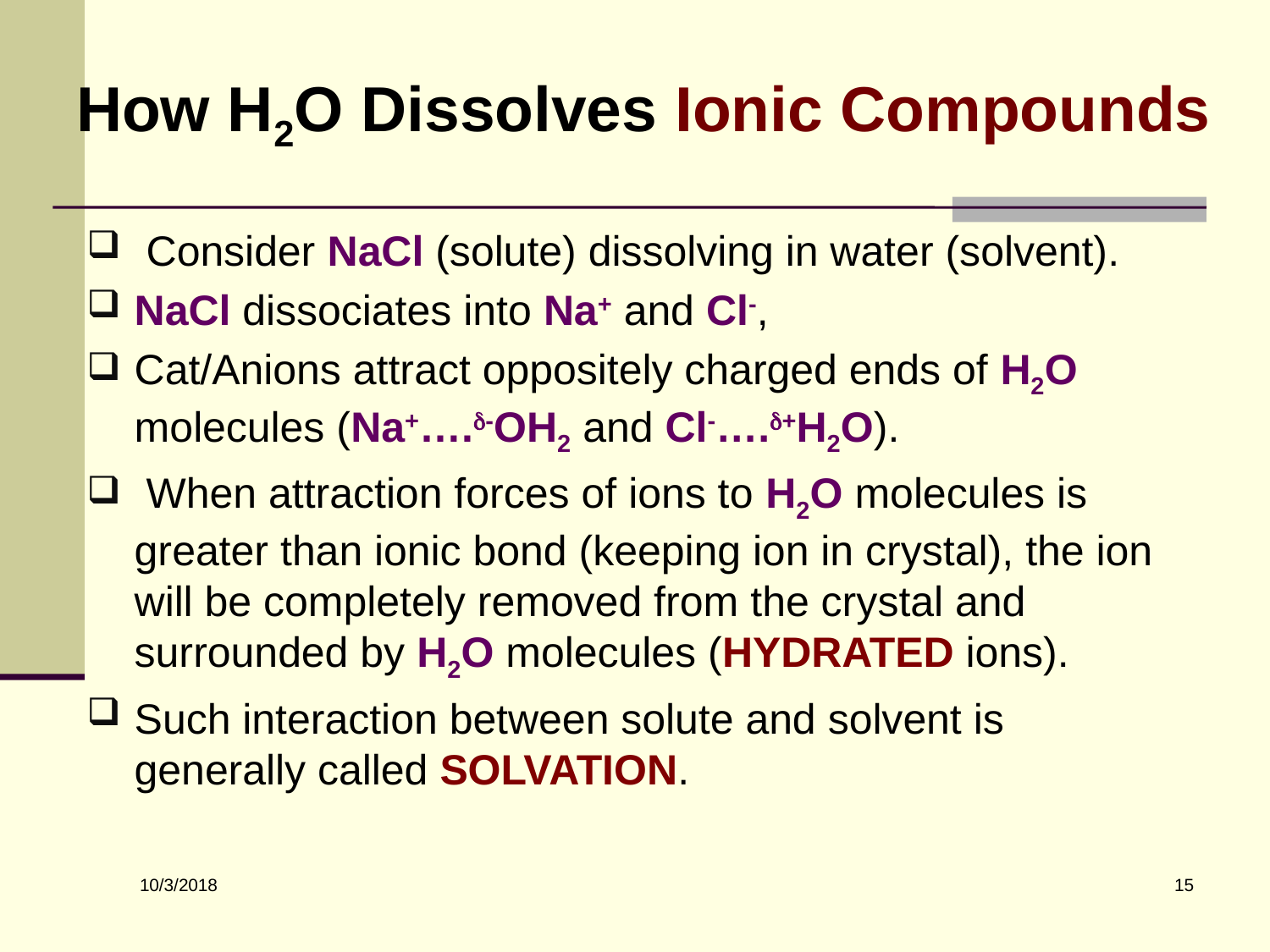

# How H2O Dissolves Ionic Compounds
 Consider NaCl (solute) dissolving in water (solvent).
NaCl dissociates into Na+ and Cl-,
Cat/Anions attract oppositely charged ends of H2O molecules (Na+….δ-OH2 and Cl-….δ+H2O).
 When attraction forces of ions to H2O molecules is greater than ionic bond (keeping ion in crystal), the ion will be completely removed from the crystal and surrounded by H2O molecules (HYDRATED ions).
Such interaction between solute and solvent is generally called SOLVATION.

15
10/3/2018